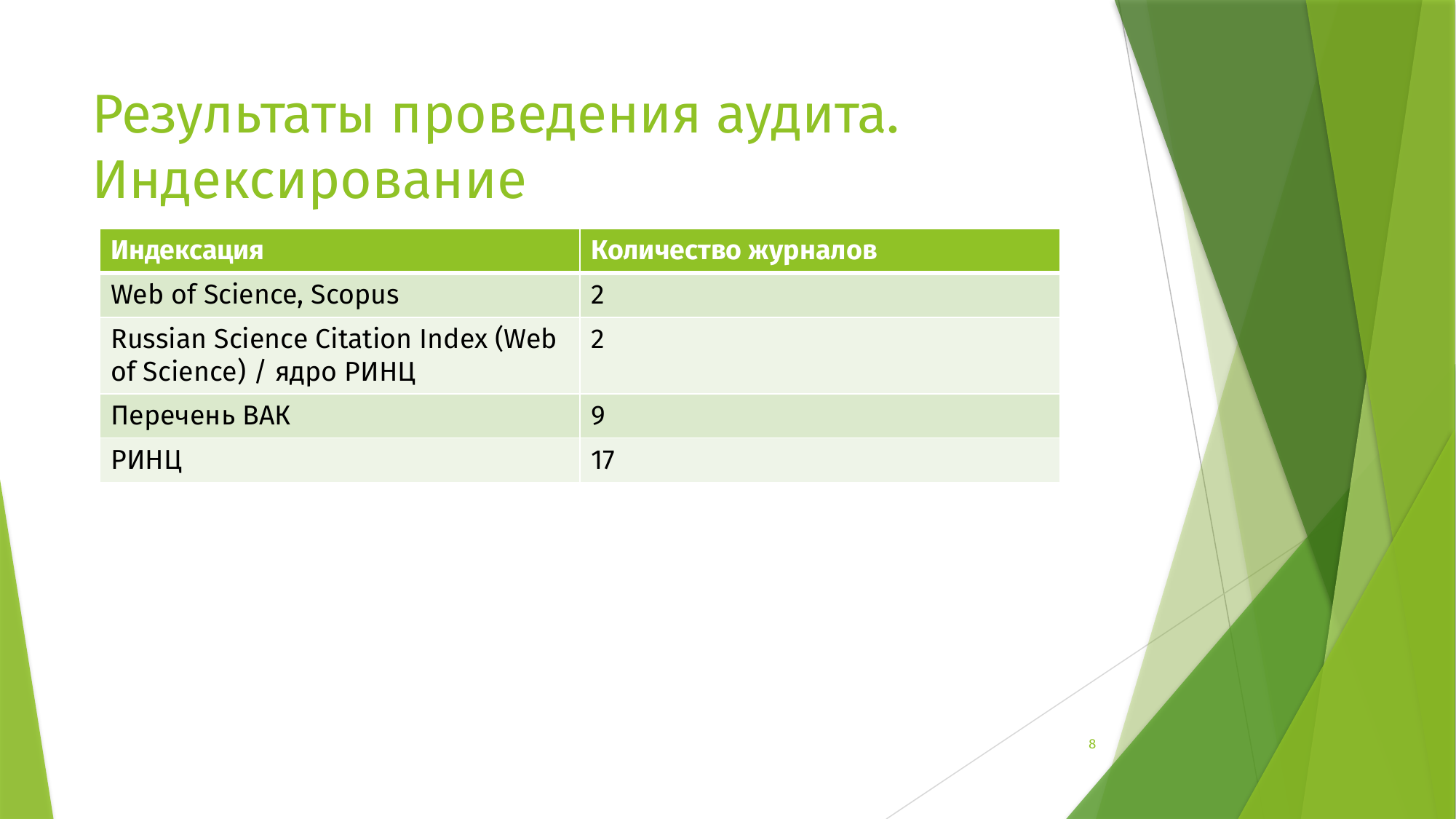

# Результаты проведения аудита. Индексирование
| Индексация | Количество журналов |
| --- | --- |
| Web of Science, Scopus | 2 |
| Russian Science Citation Index (Web of Science) / ядро РИНЦ | 2 |
| Перечень ВАК | 9 |
| РИНЦ | 17 |
8